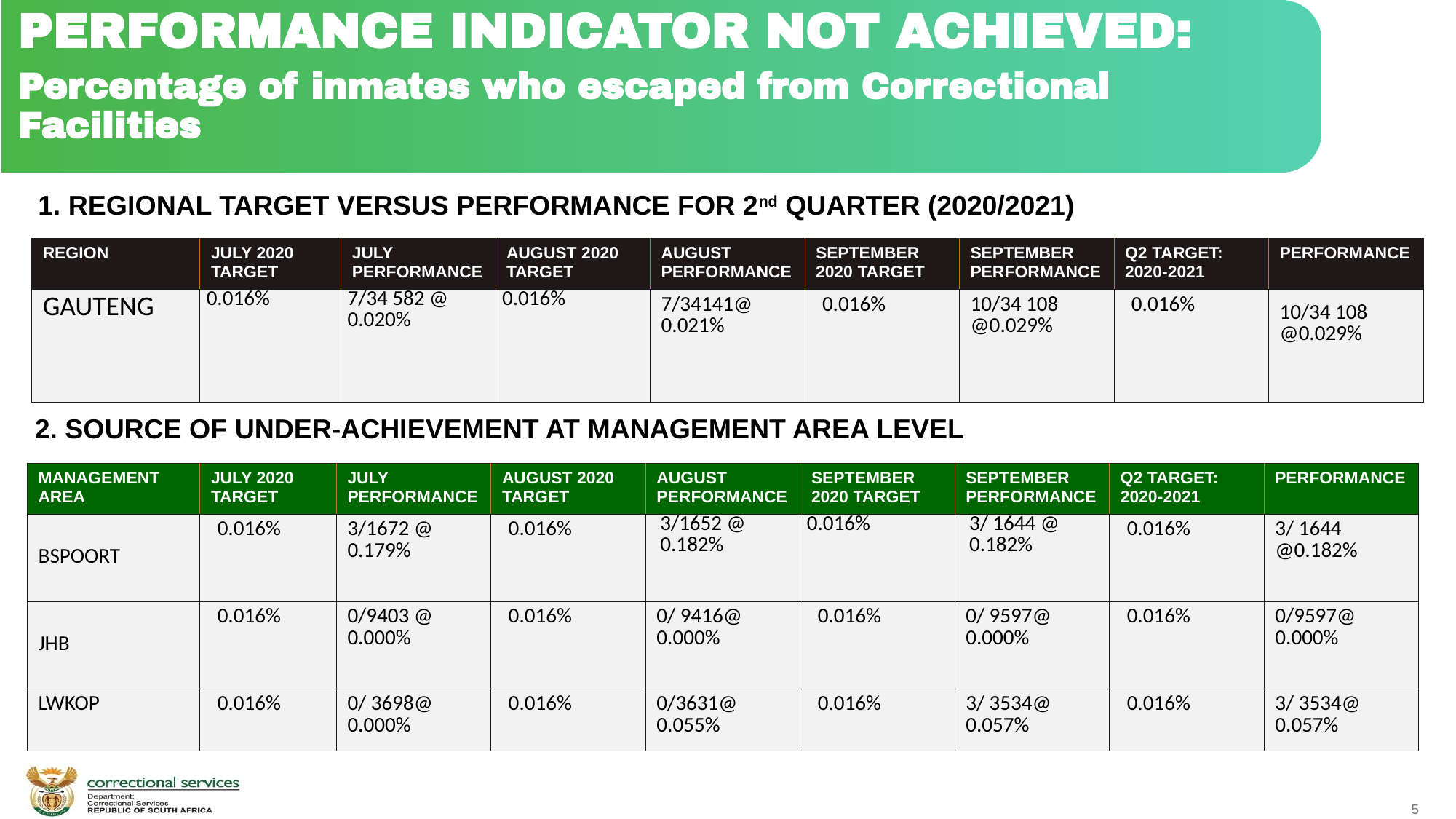

PERFORMANCE INDICATOR NOT ACHIEVED:
Percentage of inmates who escaped from Correctional Facilities

1. REGIONAL TARGET VERSUS PERFORMANCE FOR 2nd QUARTER (2020/2021)
| REGION | JULY 2020 TARGET | JULY PERFORMANCE | AUGUST 2020 TARGET | AUGUST PERFORMANCE | SEPTEMBER 2020 TARGET | SEPTEMBER PERFORMANCE | Q2 TARGET: 2020-2021 | PERFORMANCE |
| --- | --- | --- | --- | --- | --- | --- | --- | --- |
| GAUTENG | 0.016% | 7/34 582 @ 0.020% | 0.016% | 7/34141@ 0.021% | 0.016% | 10/34 108 @0.029% | 0.016% | 10/34 108 @0.029% |
     2. SOURCE OF UNDER-ACHIEVEMENT AT MANAGEMENT AREA LEVEL
| MANAGEMENT AREA | JULY 2020 TARGET | JULY PERFORMANCE | AUGUST 2020 TARGET | AUGUST PERFORMANCE | SEPTEMBER 2020 TARGET | SEPTEMBER PERFORMANCE | Q2 TARGET: 2020-2021 | PERFORMANCE |
| --- | --- | --- | --- | --- | --- | --- | --- | --- |
| BSPOORT | 0.016% | 3/1672 @ 0.179% | 0.016% | 3/1652 @ 0.182% | 0.016% | 3/ 1644 @ 0.182% | 0.016% | 3/ 1644 @0.182% |
| JHB | 0.016% | 0/9403 @ 0.000% | 0.016% | 0/ 9416@ 0.000% | 0.016% | 0/ 9597@ 0.000% | 0.016% | 0/9597@ 0.000% |
| LWKOP | 0.016% | 0/ 3698@ 0.000% | 0.016% | 0/3631@ 0.055% | 0.016% | 3/ 3534@ 0.057% | 0.016% | 3/ 3534@ 0.057% |